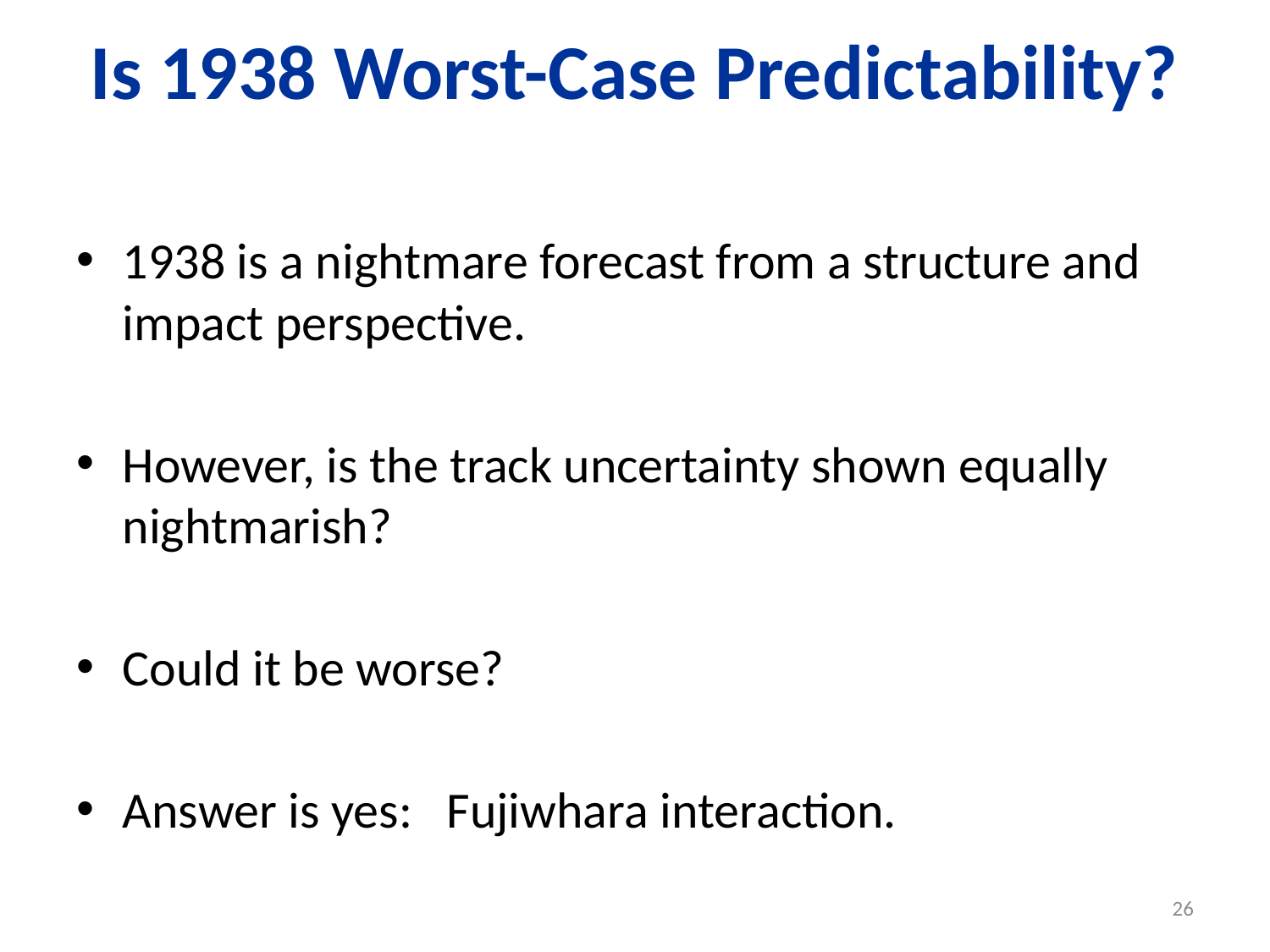

# Is 1938 Worst-Case Predictability?
1938 is a nightmare forecast from a structure and impact perspective.

However, is the track uncertainty shown equally nightmarish?

Could it be worse?

Answer is yes:   Fujiwhara interaction.
26